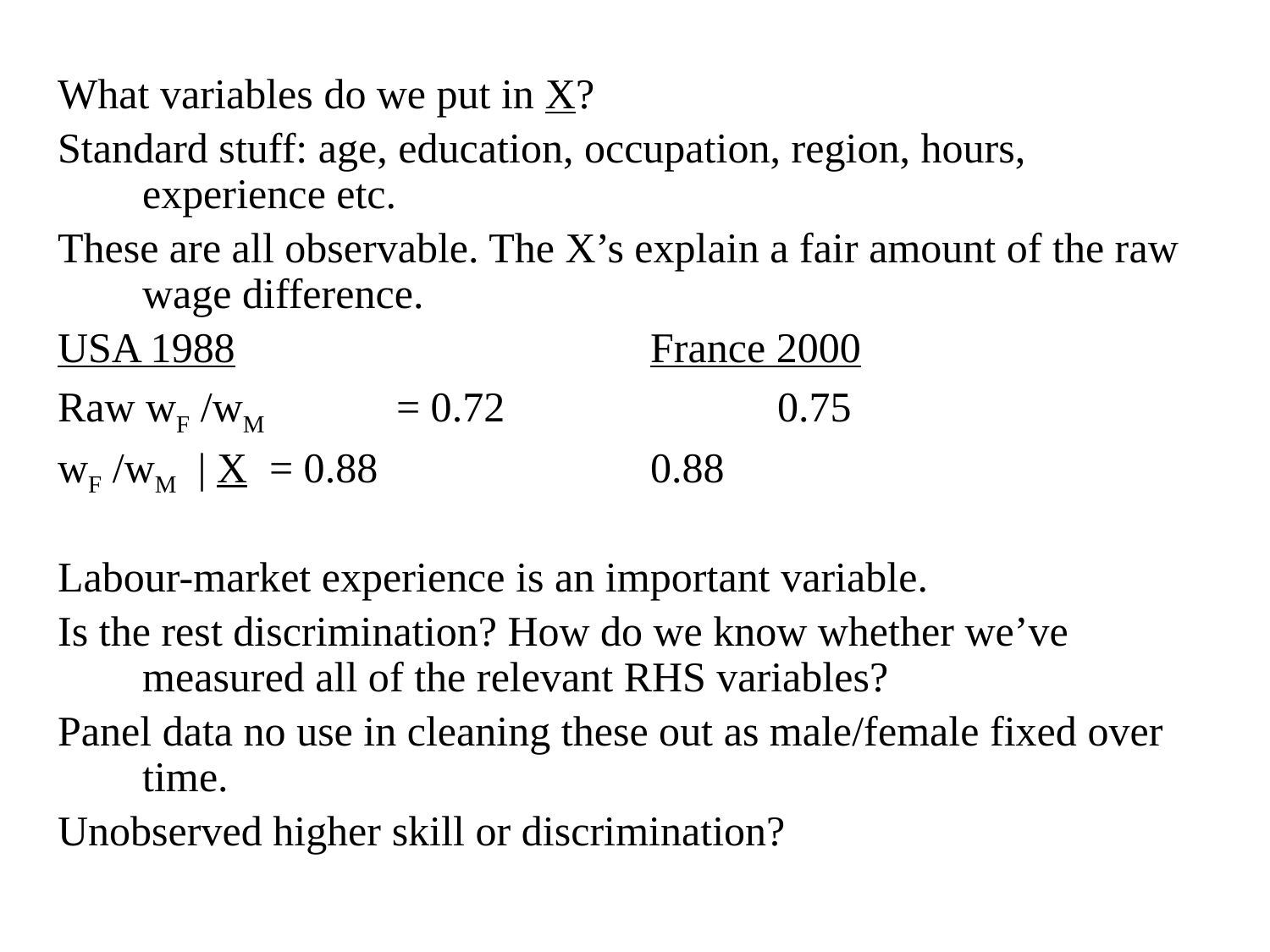

What variables do we put in X?
Standard stuff: age, education, occupation, region, hours, experience etc.
These are all observable. The X’s explain a fair amount of the raw wage difference.
USA 1988				France 2000
Raw wF /wM  	= 0.72			0.75
wF /wM  | X 	= 0.88			0.88

Labour-market experience is an important variable.
Is the rest discrimination? How do we know whether we’ve measured all of the relevant RHS variables?
Panel data no use in cleaning these out as male/female fixed over time.
Unobserved higher skill or discrimination?